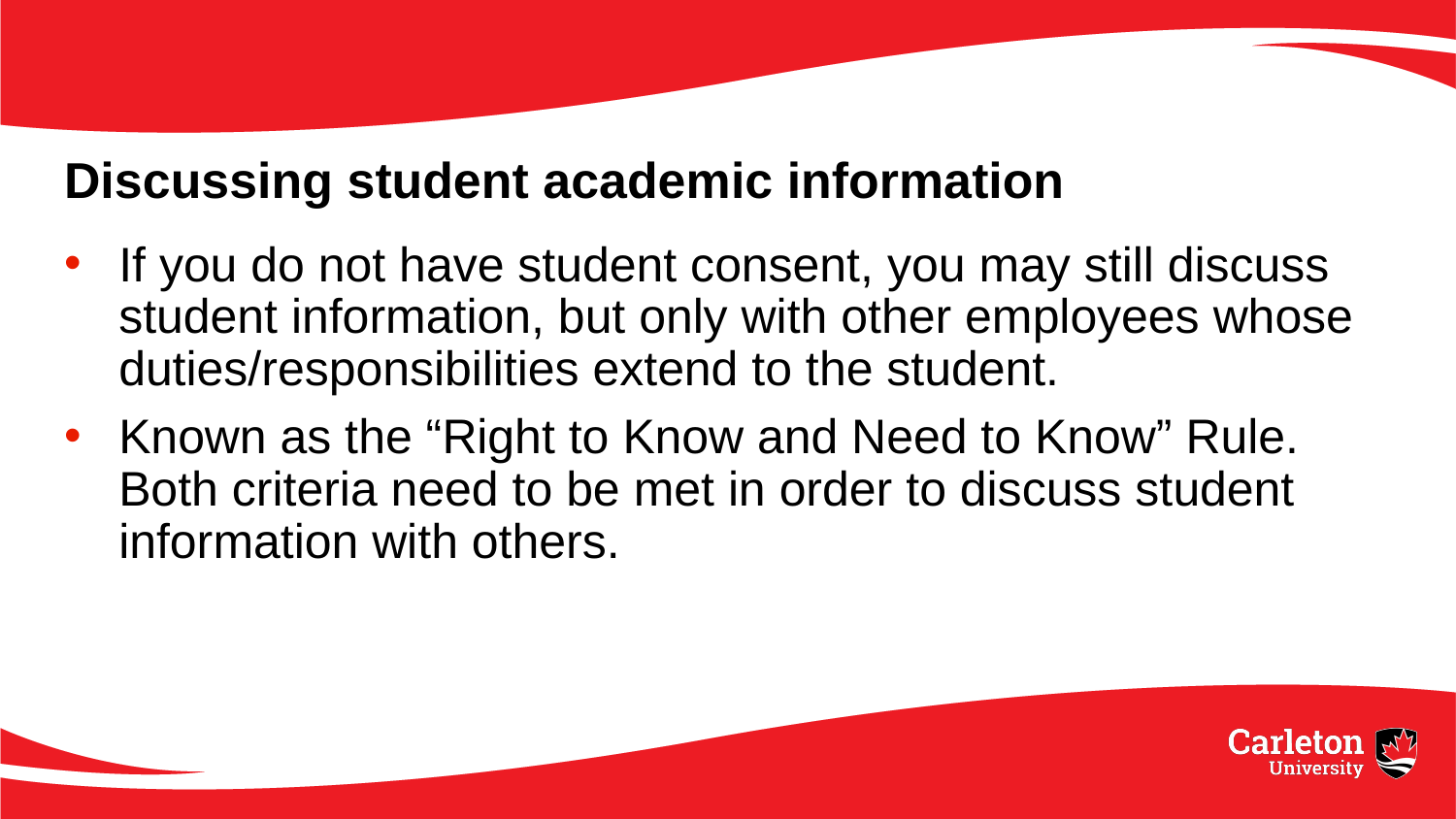

# Discussing student academic information
If you do not have student consent, you may still discuss student information, but only with other employees whose duties/responsibilities extend to the student.
Known as the “Right to Know and Need to Know” Rule. Both criteria need to be met in order to discuss student information with others.